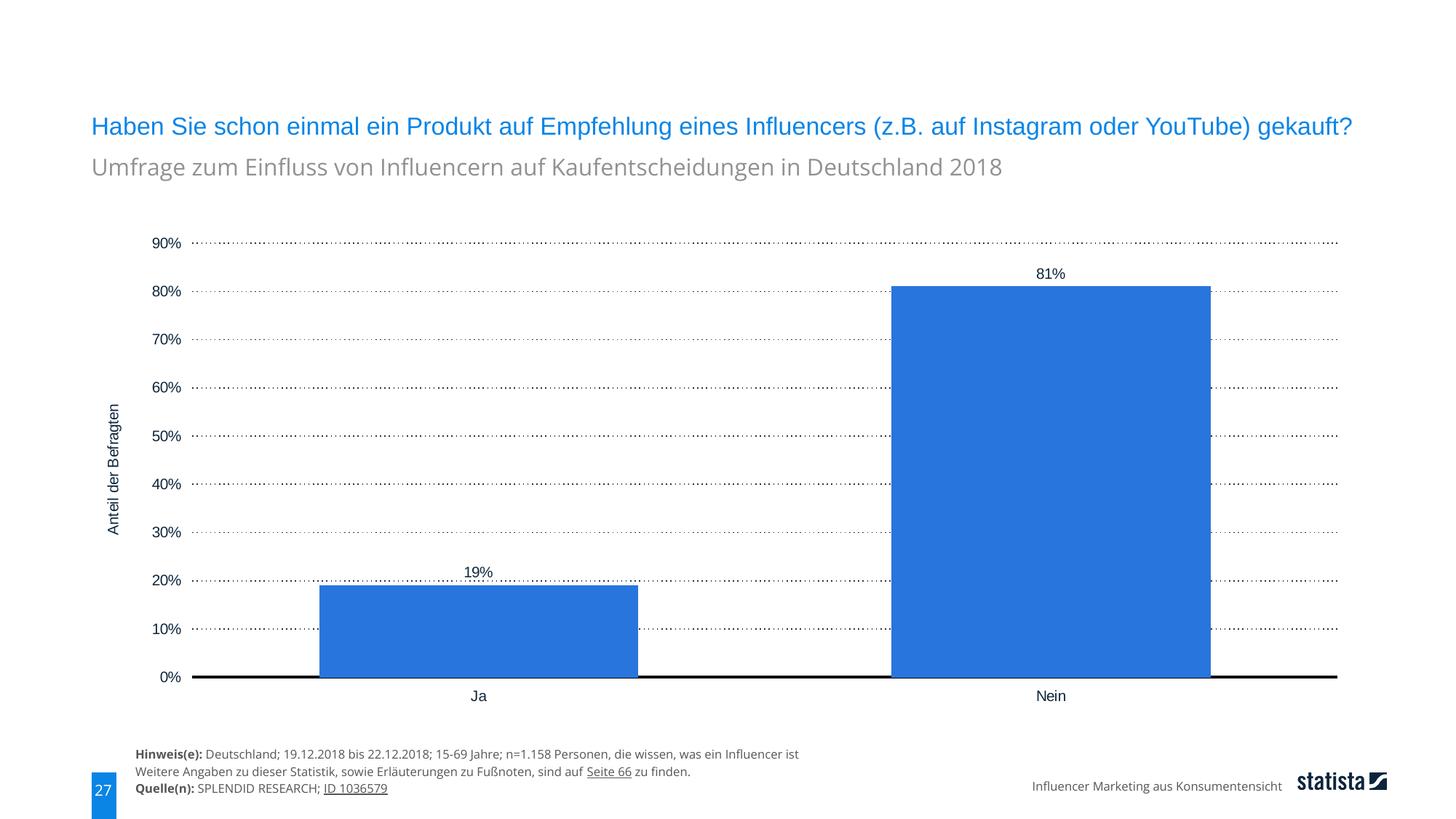

Haben Sie schon einmal ein Produkt auf Empfehlung eines Influencers (z.B. auf Instagram oder YouTube) gekauft?
Umfrage zum Einfluss von Influencern auf Kaufentscheidungen in Deutschland 2018

### Chart

| Category | Daten |
|---|---|
| Ja | 0.19 |
| Nein | 0.81 |
Hinweis(e): Deutschland; 19.12.2018 bis 22.12.2018; 15-69 Jahre; n=1.158 Personen, die wissen, was ein Influencer ist
Weitere Angaben zu dieser Statistik, sowie Erläuterungen zu Fußnoten, sind auf Seite 66 zu finden.
Quelle(n): SPLENDID RESEARCH; ID 1036579
Influencer Marketing aus Konsumentensicht

27